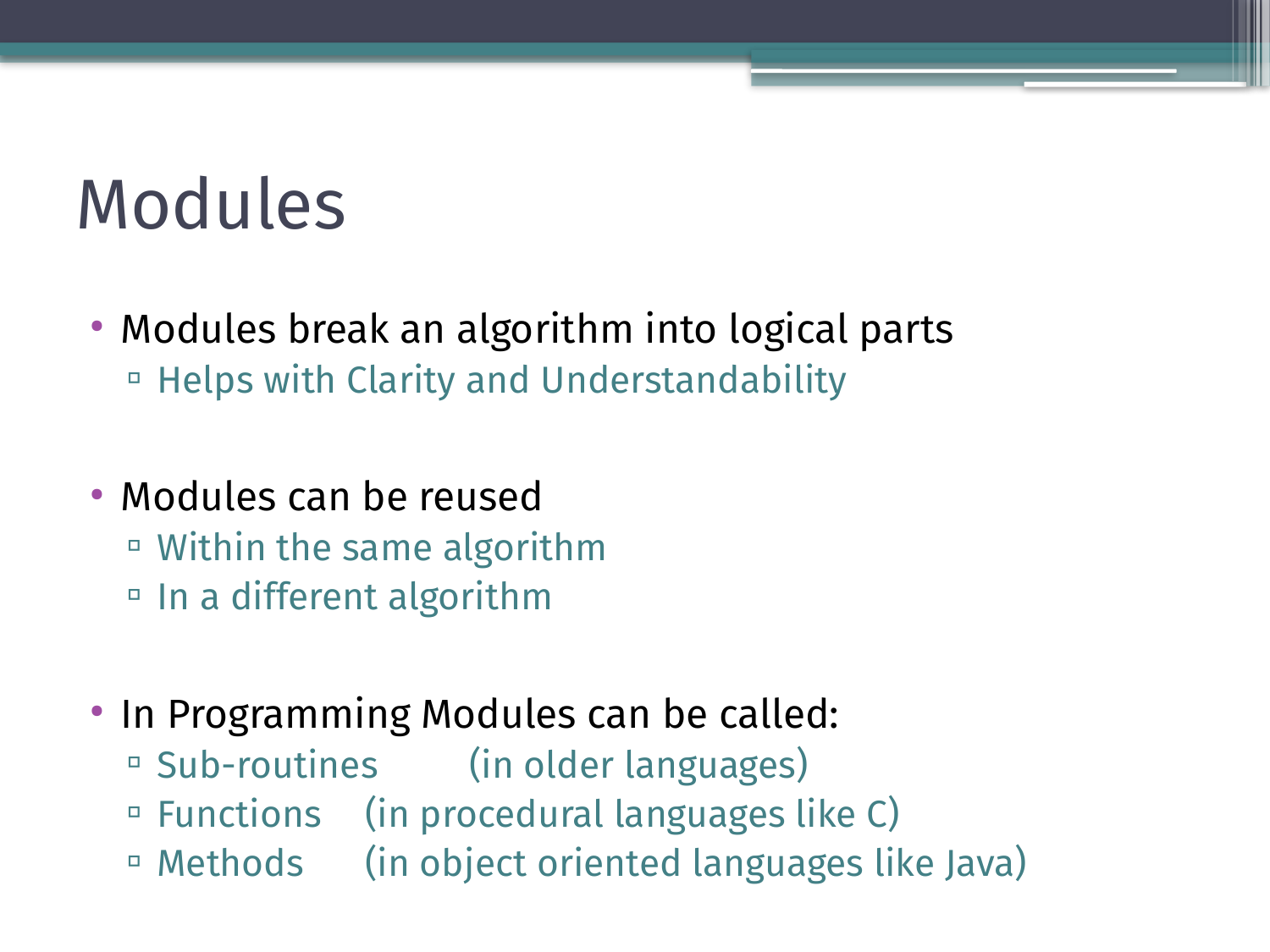

# Modules
Modules break an algorithm into logical parts
Helps with Clarity and Understandability

Modules can be reused
Within the same algorithm
In a different algorithm

In Programming Modules can be called:
Sub-routines 	(in older languages)
Functions	(in procedural languages like C)
Methods	(in object oriented languages like Java)